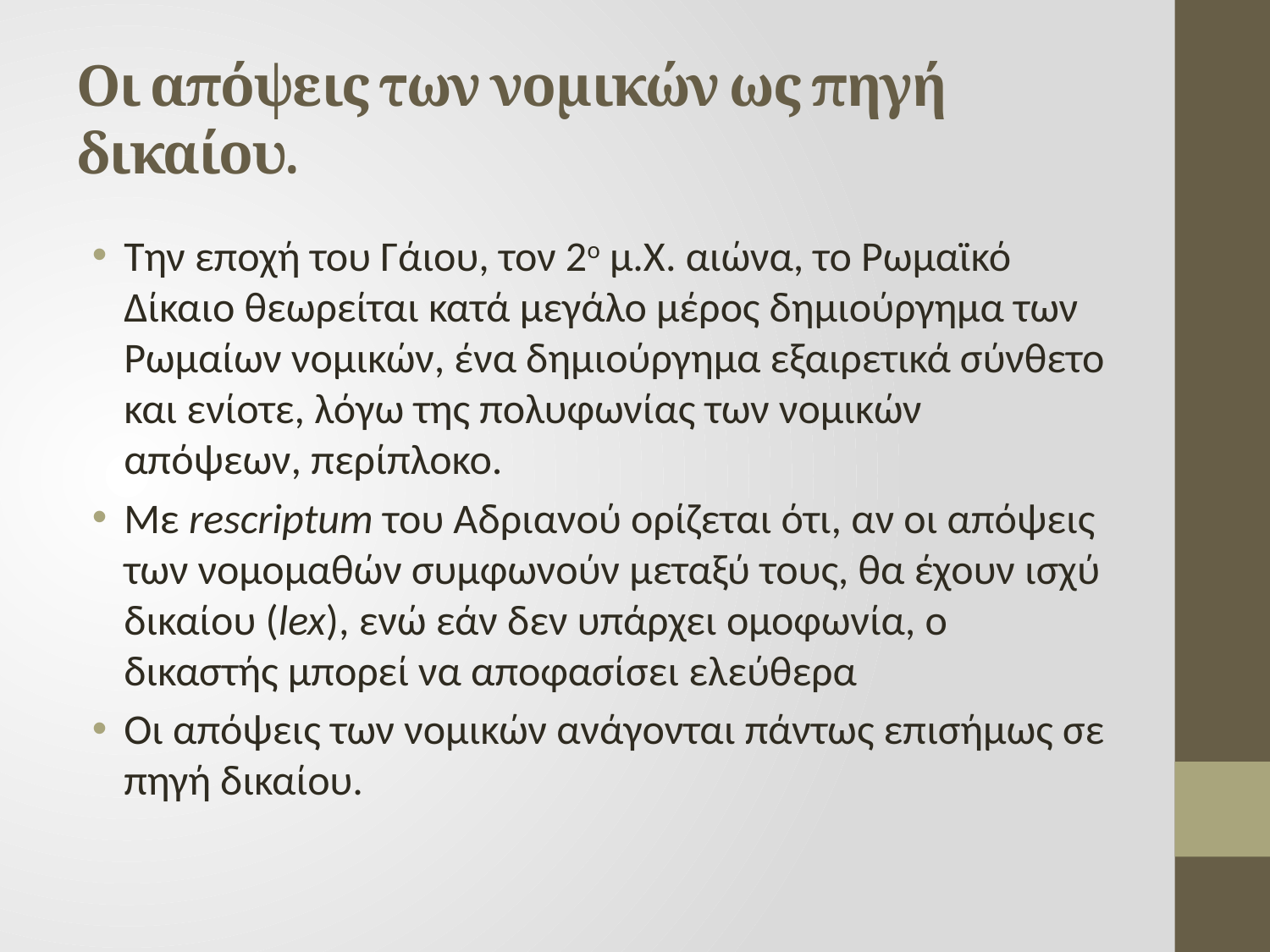

# Οι απόψεις των νομικών ως πηγή δικαίου.
Την εποχή του Γάιου, τον 2ο μ.Χ. αιώνα, το Ρωμαϊκό Δίκαιο θεωρείται κατά μεγάλο μέρος δημιούργημα των Ρωμαίων νομικών, ένα δημιούργημα εξαιρετικά σύνθετο και ενίοτε, λόγω της πολυφωνίας των νομικών απόψεων, περίπλοκο.
Με rescriptum του Αδριανού ορίζεται ότι, αν οι απόψεις των νομομαθών συμφωνούν μεταξύ τους, θα έχουν ισχύ δικαίου (lex), ενώ εάν δεν υπάρχει ομοφωνία, ο δικαστής μπορεί να αποφασίσει ελεύθερα
Οι απόψεις των νομικών ανάγονται πάντως επισήμως σε πηγή δικαίου.